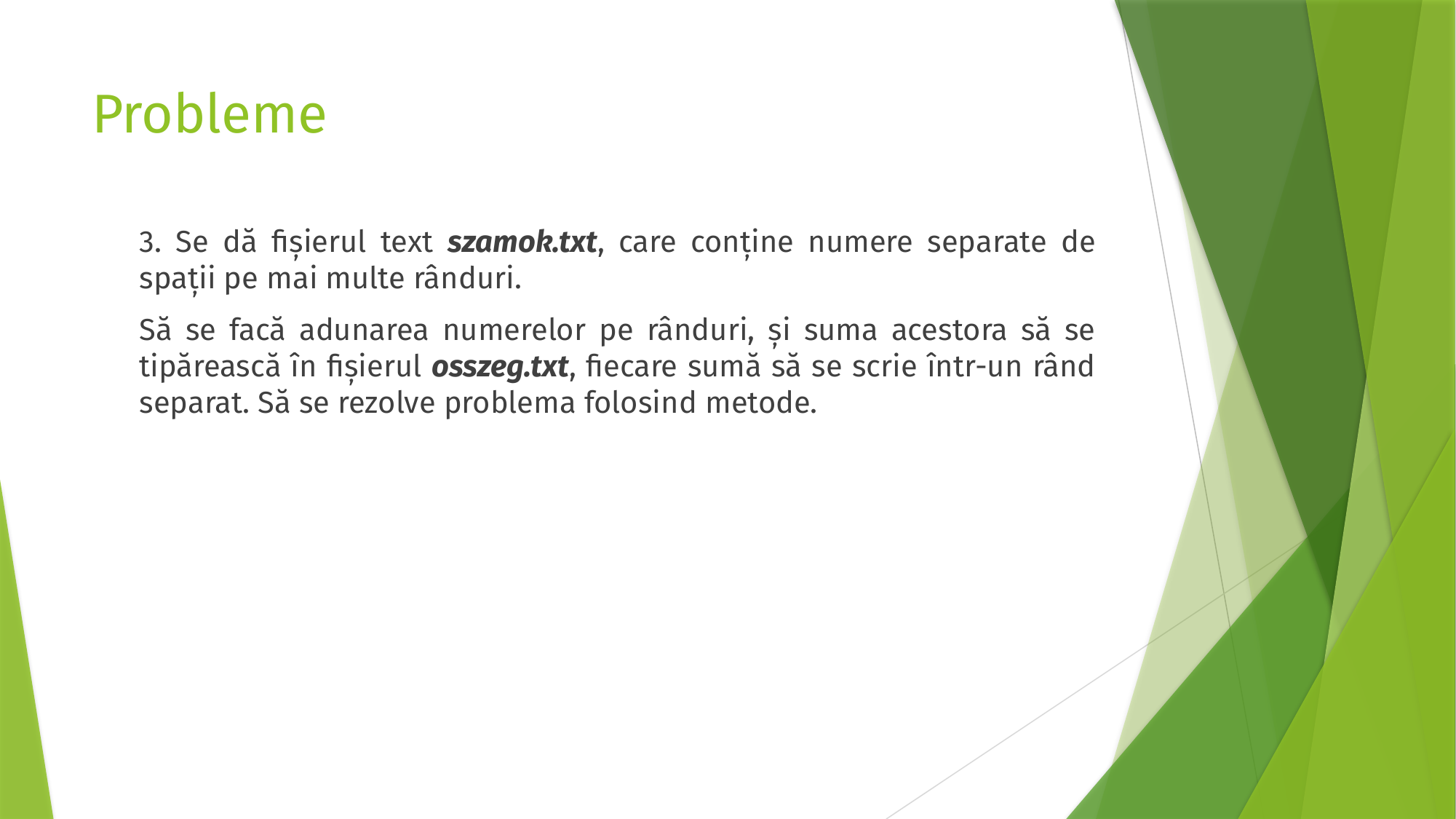

# Probleme

3. Se dă fișierul text szamok.txt, care conține numere separate de spații pe mai multe rânduri.
Să se facă adunarea numerelor pe rânduri, și suma acestora să se tipărească în fișierul osszeg.txt, fiecare sumă să se scrie într-un rând separat. Să se rezolve problema folosind metode.